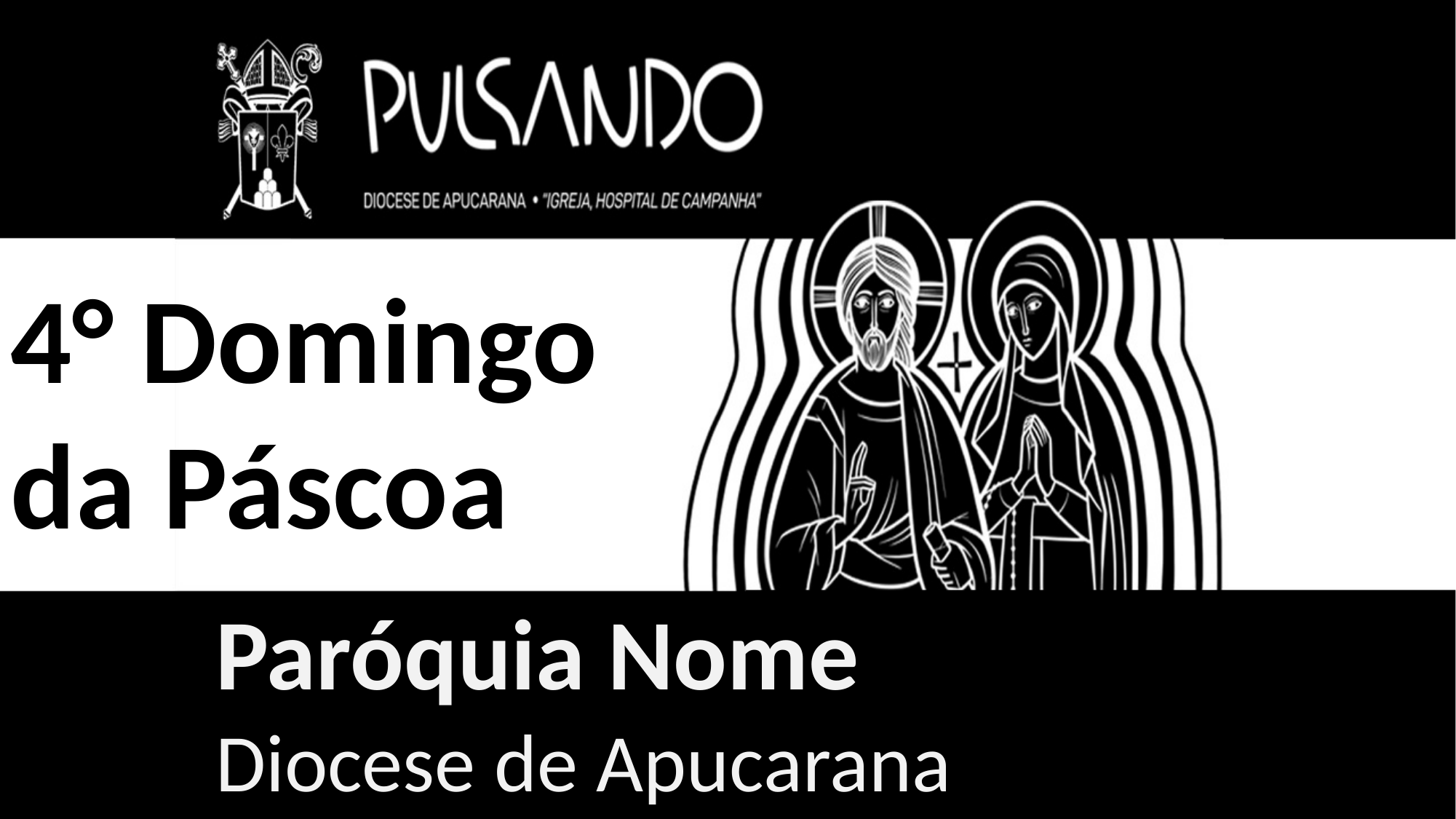

4° Domingo
da Páscoa
Paróquia Nome
Diocese de Apucarana